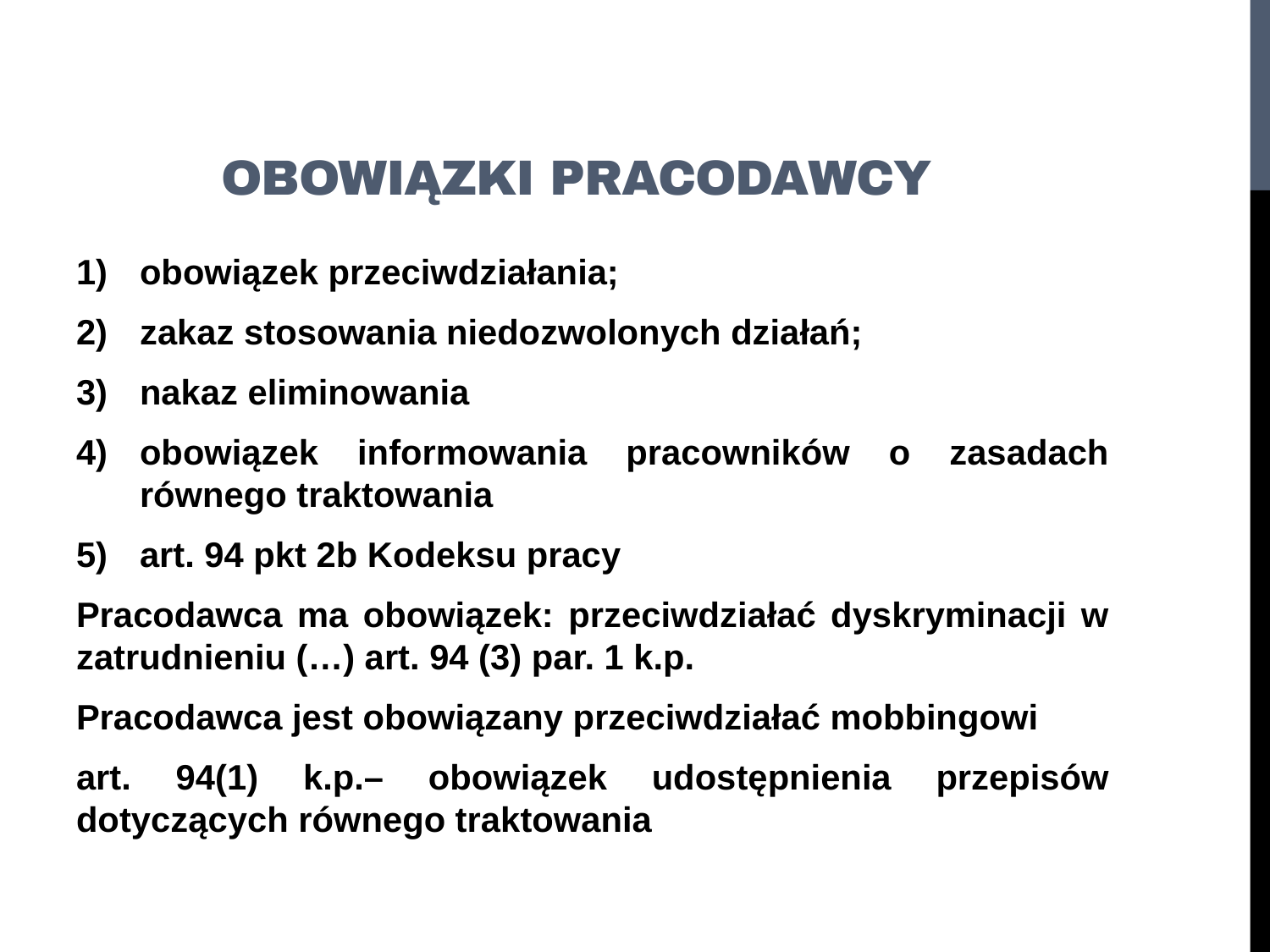

# Obowiązki pracodawcy
obowiązek przeciwdziałania;
zakaz stosowania niedozwolonych działań;
nakaz eliminowania
obowiązek informowania pracowników o zasadach równego traktowania
art. 94 pkt 2b Kodeksu pracy
Pracodawca ma obowiązek: przeciwdziałać dyskryminacji w zatrudnieniu (…) art. 94 (3) par. 1 k.p.
Pracodawca jest obowiązany przeciwdziałać mobbingowi
art. 94(1) k.p.– obowiązek udostępnienia przepisów dotyczących równego traktowania